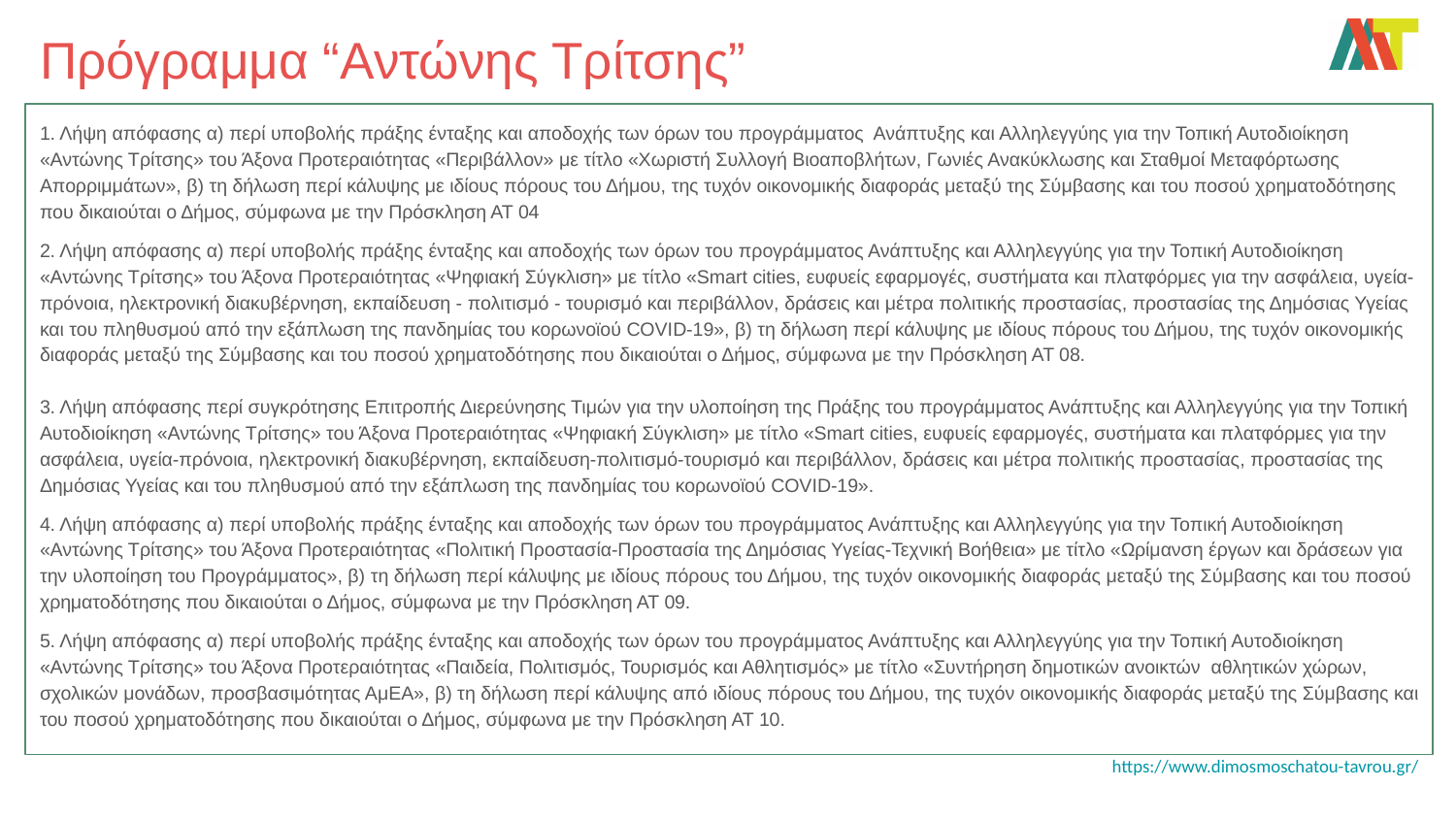

# Πρόγραμμα “Αντώνης Τρίτσης”
1. Λήψη απόφασης α) περί υποβολής πράξης ένταξης και αποδοχής των όρων του προγράμματος  Ανάπτυξης και Αλληλεγγύης για την Τοπική Αυτοδιοίκηση «Αντώνης Τρίτσης» του Άξονα Προτεραιότητας «Περιβάλλον» με τίτλο «Χωριστή Συλλογή Βιοαποβλήτων, Γωνιές Ανακύκλωσης και Σταθμοί Μεταφόρτωσης Απορριμμάτων», β) τη δήλωση περί κάλυψης με ιδίους πόρους του Δήμου, της τυχόν οικονομικής διαφοράς μεταξύ της Σύμβασης και του ποσού χρηματοδότησης που δικαιούται ο Δήμος, σύμφωνα με την Πρόσκληση ΑΤ 04
2. Λήψη απόφασης α) περί υποβολής πράξης ένταξης και αποδοχής των όρων του προγράμματος Ανάπτυξης και Αλληλεγγύης για την Τοπική Αυτοδιοίκηση «Αντώνης Τρίτσης» του Άξονα Προτεραιότητας «Ψηφιακή Σύγκλιση» με τίτλο «Smart cities, ευφυείς εφαρμογές, συστήματα και πλατφόρμες για την ασφάλεια, υγεία-πρόνοια, ηλεκτρονική διακυβέρνηση, εκπαίδευση - πολιτισμό - τουρισμό και περιβάλλον, δράσεις και μέτρα πολιτικής προστασίας, προστασίας της Δημόσιας Υγείας και του πληθυσμού από την εξάπλωση της πανδημίας του κορωνοϊού COVID-19», β) τη δήλωση περί κάλυψης με ιδίους πόρους του Δήμου, της τυχόν οικονομικής διαφοράς μεταξύ της Σύμβασης και του ποσού χρηματοδότησης που δικαιούται ο Δήμος, σύμφωνα με την Πρόσκληση ΑΤ 08.
3. Λήψη απόφασης περί συγκρότησης Επιτροπής Διερεύνησης Τιμών για την υλοποίηση της Πράξης του προγράμματος Ανάπτυξης και Αλληλεγγύης για την Τοπική Αυτοδιοίκηση «Αντώνης Τρίτσης» του Άξονα Προτεραιότητας «Ψηφιακή Σύγκλιση» με τίτλο «Smart cities, ευφυείς εφαρμογές, συστήματα και πλατφόρμες για την ασφάλεια, υγεία-πρόνοια, ηλεκτρονική διακυβέρνηση, εκπαίδευση-πολιτισμό-τουρισμό και περιβάλλον, δράσεις και μέτρα πολιτικής προστασίας, προστασίας της Δημόσιας Υγείας και του πληθυσμού από την εξάπλωση της πανδημίας του κορωνοϊού COVID-19».
4. Λήψη απόφασης α) περί υποβολής πράξης ένταξης και αποδοχής των όρων του προγράμματος Ανάπτυξης και Αλληλεγγύης για την Τοπική Αυτοδιοίκηση «Αντώνης Τρίτσης» του Άξονα Προτεραιότητας «Πολιτική Προστασία-Προστασία της Δημόσιας Υγείας-Τεχνική Βοήθεια» με τίτλο «Ωρίμανση έργων και δράσεων για την υλοποίηση του Προγράμματος», β) τη δήλωση περί κάλυψης με ιδίους πόρους του Δήμου, της τυχόν οικονομικής διαφοράς μεταξύ της Σύμβασης και του ποσού χρηματοδότησης που δικαιούται ο Δήμος, σύμφωνα με την Πρόσκληση ΑΤ 09.
5. Λήψη απόφασης α) περί υποβολής πράξης ένταξης και αποδοχής των όρων του προγράμματος Ανάπτυξης και Αλληλεγγύης για την Τοπική Αυτοδιοίκηση «Αντώνης Τρίτσης» του Άξονα Προτεραιότητας «Παιδεία, Πολιτισμός, Τουρισμός και Αθλητισμός» με τίτλο «Συντήρηση δημοτικών ανοικτών  αθλητικών χώρων, σχολικών μονάδων, προσβασιμότητας ΑμΕΑ», β) τη δήλωση περί κάλυψης από ιδίους πόρους του Δήμου, της τυχόν οικονομικής διαφοράς μεταξύ της Σύμβασης και του ποσού χρηματοδότησης που δικαιούται ο Δήμος, σύμφωνα με την Πρόσκληση ΑΤ 10.
https://www.dimosmoschatou-tavrou.gr/